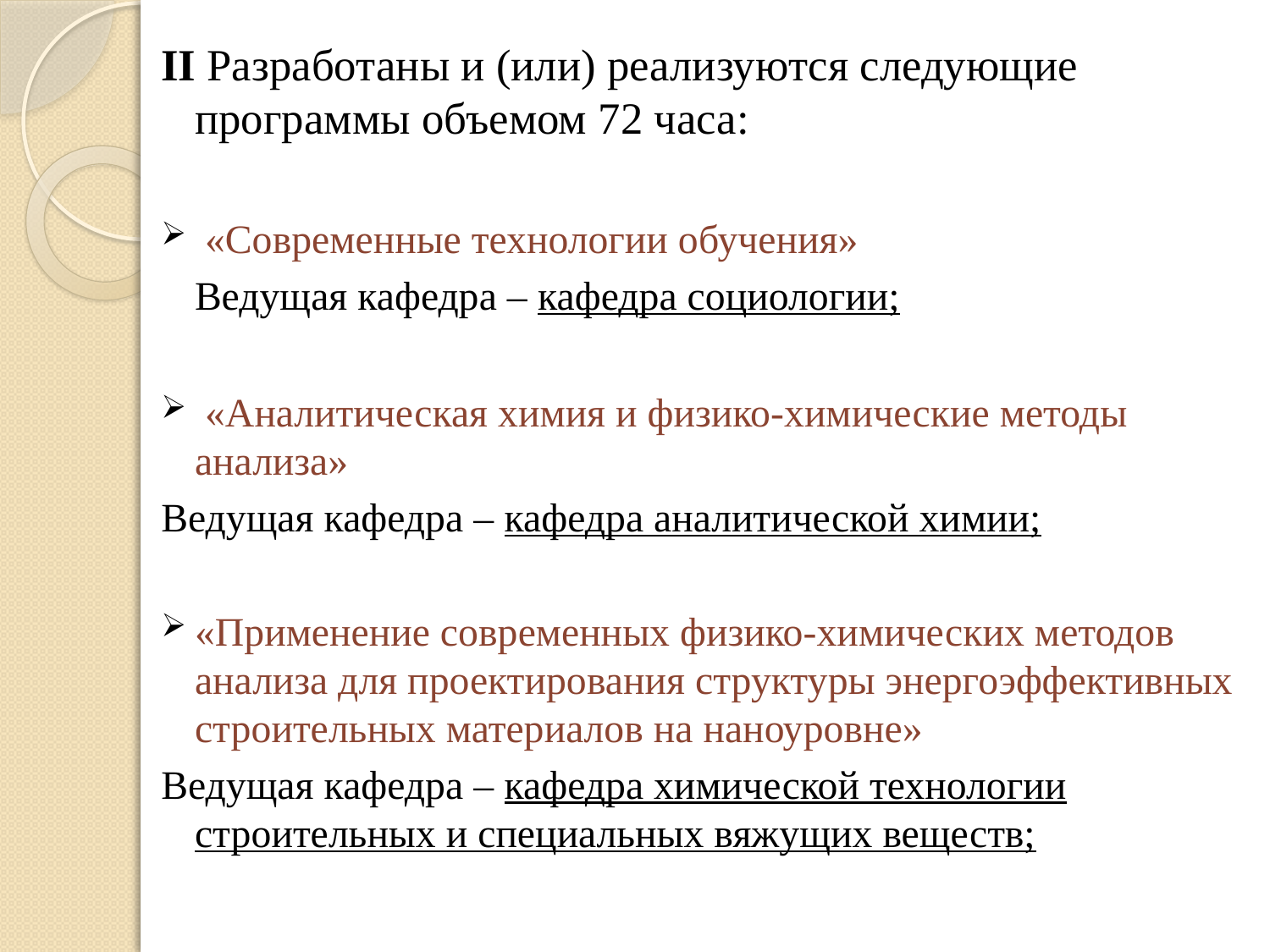

II Разработаны и (или) реализуются следующие программы объемом 72 часа:

 «Современные технологии обучения»
	Ведущая кафедра – кафедра социологии;

 «Аналитическая химия и физико-химические методы анализа»
Ведущая кафедра – кафедра аналитической химии;

«Применение современных физико-химических методов анализа для проектирования структуры энергоэффективных строительных материалов на наноуровне»
Ведущая кафедра – кафедра химической технологии строительных и специальных вяжущих веществ;